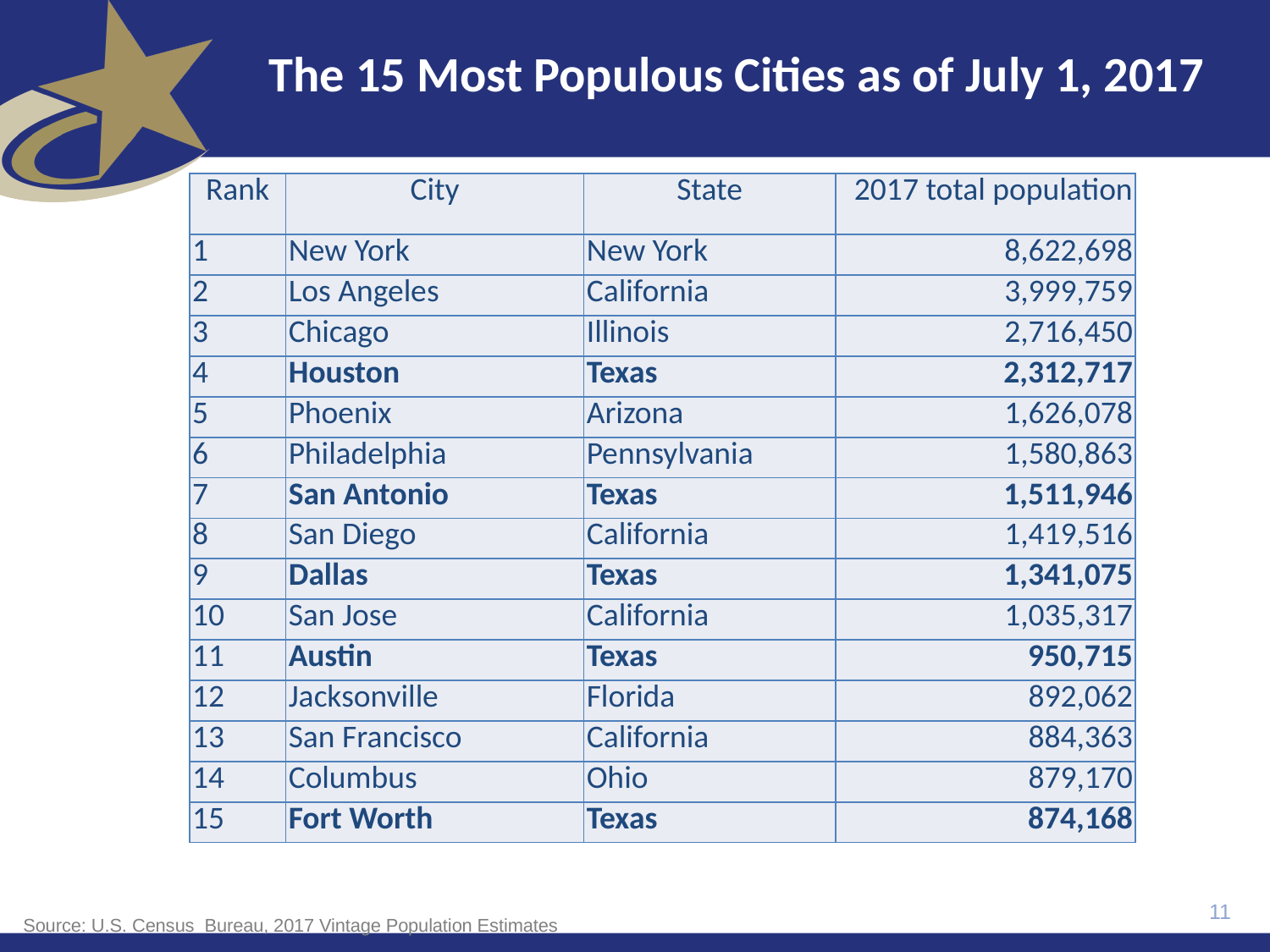

# The 15 Most Populous Cities as of July 1, 2017
| Rank | City | State | 2017 total population |
| --- | --- | --- | --- |
| 1 | New York | New York | 8,622,698 |
| 2 | Los Angeles | California | 3,999,759 |
| 3 | Chicago | Illinois | 2,716,450 |
| 4 | Houston | Texas | 2,312,717 |
| 5 | Phoenix | Arizona | 1,626,078 |
| 6 | Philadelphia | Pennsylvania | 1,580,863 |
| 7 | San Antonio | Texas | 1,511,946 |
| 8 | San Diego | California | 1,419,516 |
| 9 | Dallas | Texas | 1,341,075 |
| 10 | San Jose | California | 1,035,317 |
| 11 | Austin | Texas | 950,715 |
| 12 | Jacksonville | Florida | 892,062 |
| 13 | San Francisco | California | 884,363 |
| 14 | Columbus | Ohio | 879,170 |
| 15 | Fort Worth | Texas | 874,168 |
11
Source: U.S. Census  Bureau, 2017 Vintage Population Estimates